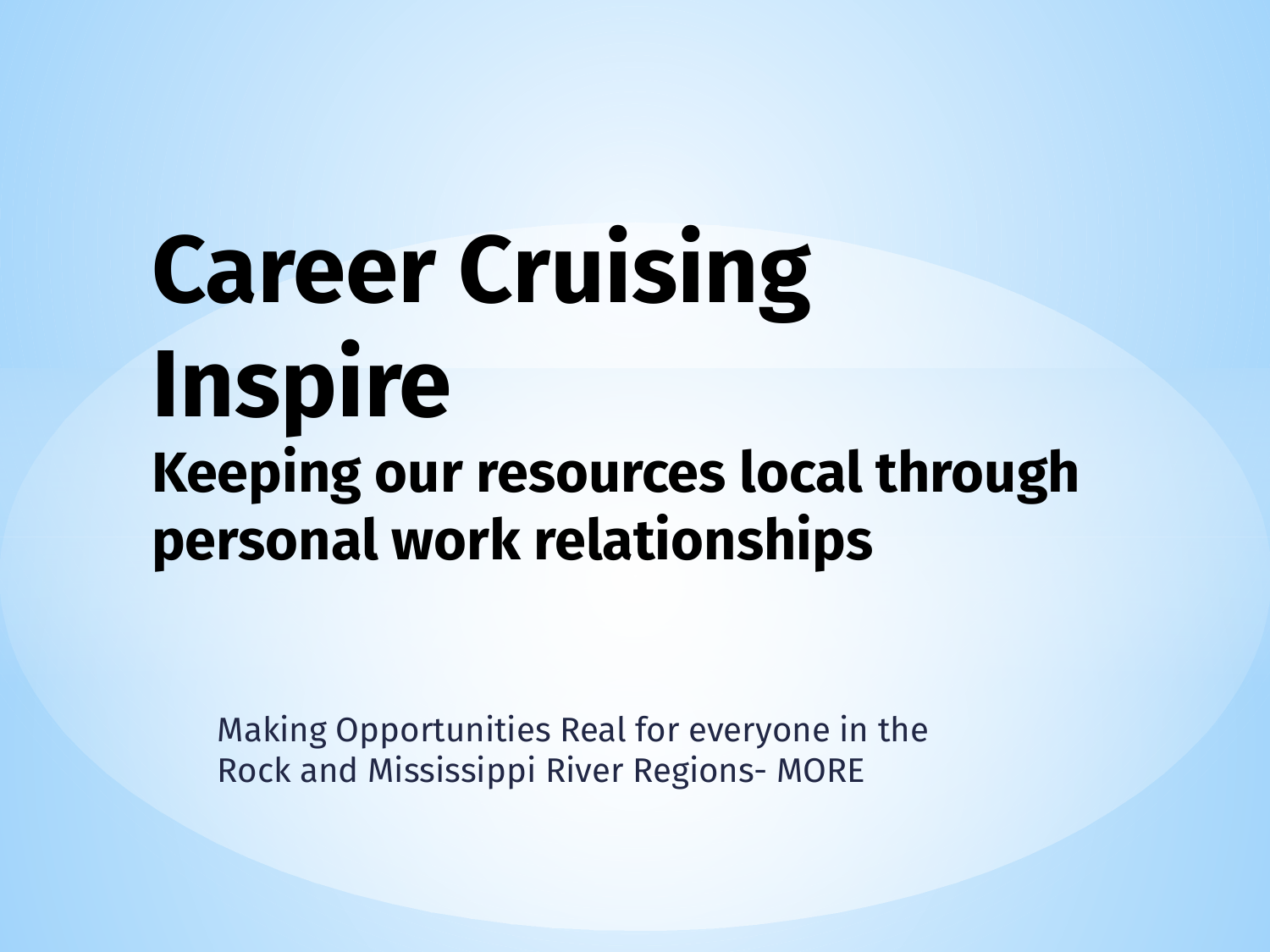

# Career Cruising Inspire Keeping our resources local through personal work relationships
Making Opportunities Real for everyone in the Rock and Mississippi River Regions- MORE